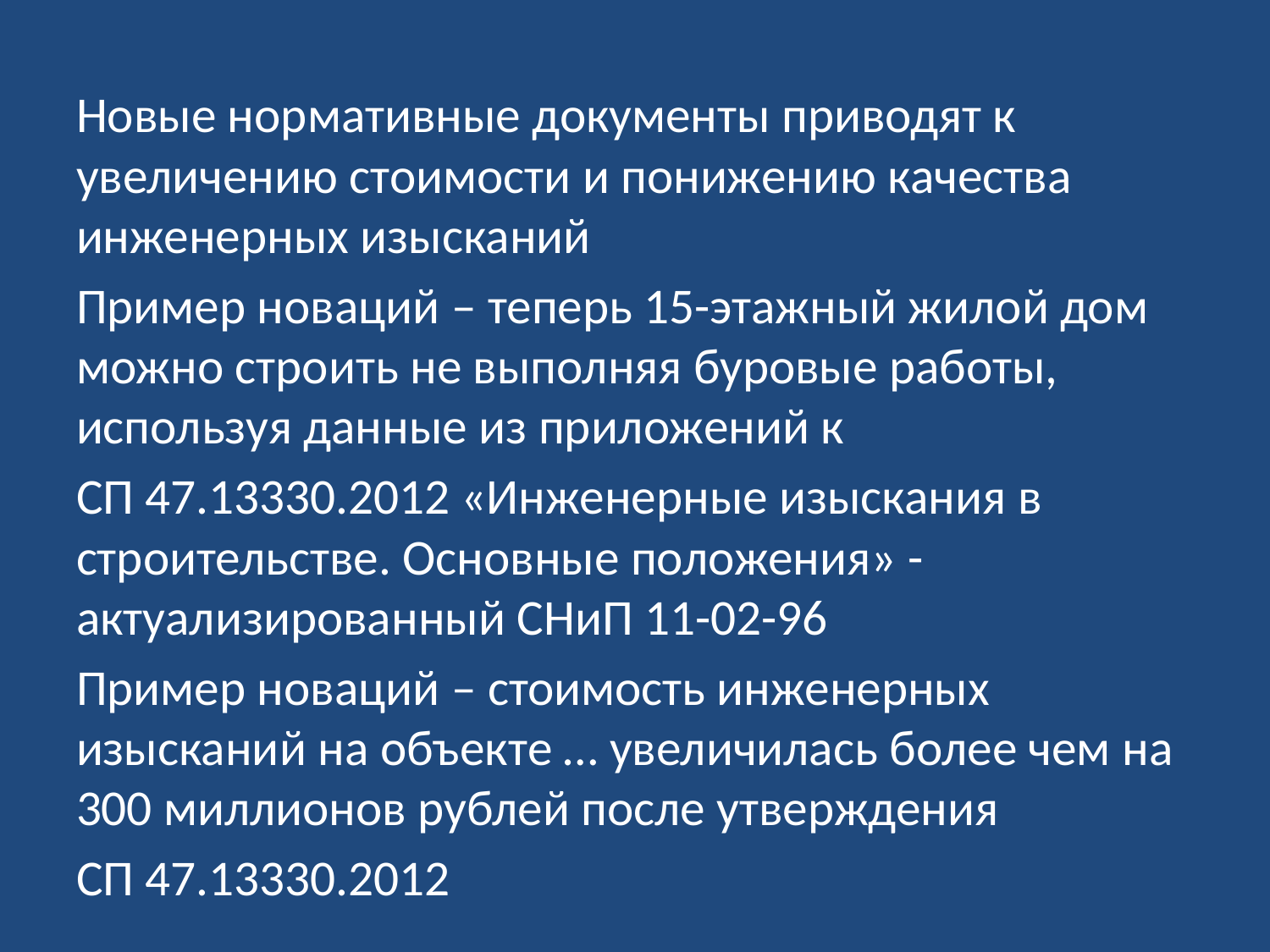

#
Новые нормативные документы приводят к увеличению стоимости и понижению качества инженерных изысканий
Пример новаций – теперь 15-этажный жилой дом можно строить не выполняя буровые работы, используя данные из приложений к
СП 47.13330.2012 «Инженерные изыскания в строительстве. Основные положения» - актуализированный СНиП 11-02-96
Пример новаций – стоимость инженерных изысканий на объекте … увеличилась более чем на 300 миллионов рублей после утверждения
СП 47.13330.2012